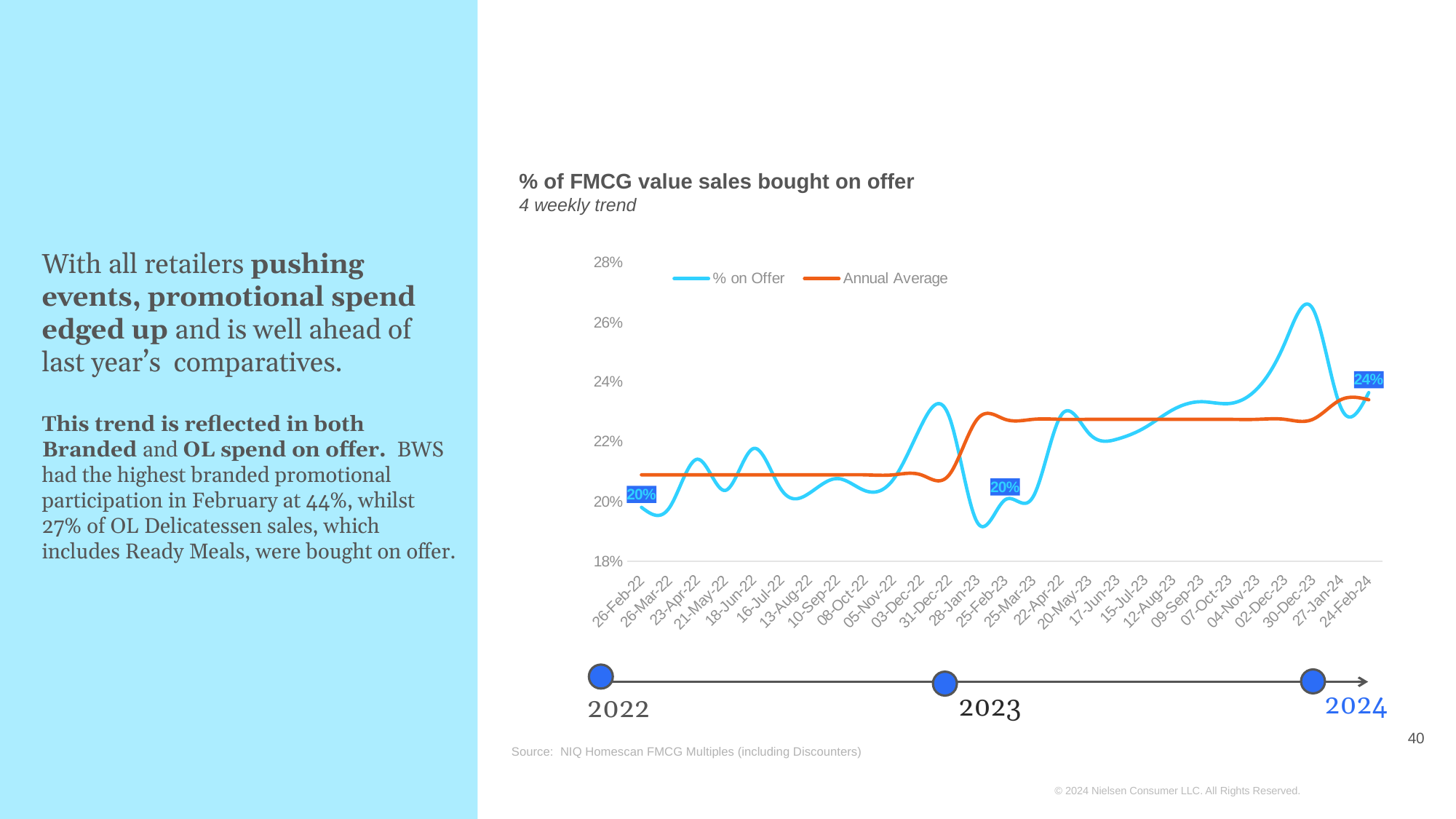

% of FMCG value sales bought on offer
4 weekly trend

### Chart

| Category | % on Offer | Annual Average |
|---|---|---|
| 26-Feb-22 | 0.19806018247697743 | 0.20893864879488655 |
| 26-Mar-22 | 0.1979538721494363 | 0.20893864879488655 |
| 23-Apr-22 | 0.2141691749033179 | 0.20893864879488655 |
| 21-May-22 | 0.2037289423320139 | 0.20893864879488655 |
| 18-Jun-22 | 0.2177414865962059 | 0.20893864879488655 |
| 16-Jul-22 | 0.20397186261022882 | 0.20893864879488655 |
| 13-Aug-22 | 0.20278150438172374 | 0.20893864879488655 |
| 10-Sep-22 | 0.2076873064847374 | 0.20893864879488655 |
| 08-Oct-22 | 0.20360826208737673 | 0.20893864879488655 |
| 05-Nov-22 | 0.20736164485038602 | 0.20893864879488655 |
| 03-Dec-22 | 0.2254159031499744 | 0.20893864879488655 |
| 31-Dec-22 | 0.22846282255111333 | 0.20893864879488655 |
| 28-Jan-23 | 0.1930912480255229 | 0.22754045348226698 |
| 25-Feb-23 | 0.20056840135274098 | 0.22754045348226698 |
|  25-Mar-23 | 0.20154791099206043 | 0.22754045348226698 |
| 22-Apr-22 | 0.22884024063372077 | 0.22754045348226698 |
| 20-May-23 | 0.22281820773653652 | 0.22754045348226698 |
|  17-Jun-23 | 0.22088285362511834 | 0.22754045348226698 |
| 15-Jul-23 | 0.22478387939969305 | 0.22754045348226698 |
|  12-Aug-23 | 0.23076010830833535 | 0.22754045348226698 |
| 09-Sep-23 | 0.2334390746103704 | 0.22754045348226698 |
| 07-Oct-23 | 0.2328275523203164 | 0.22754045348226698 |
|  04-Nov-23 | 0.23769085115230332 | 0.22754045348226698 |
| 02-Dec-23 | 0.25308308126026324 | 0.22754045348226698 |
| 30-Dec-23 | 0.26460180015262547 | 0.22754045348226698 |
|  27-Jan-24 | 0.23157099201710218 | 0.2340929280017284 |
|  24-Feb-24 | 0.23647999875451167 | 0.2340929280017284 |
# With all retailers pushing events, promotional spend edged up and is well ahead of last year’s  comparatives.
This trend is reflected in both Branded and OL spend on offer.  BWS had the highest branded promotional participation in February at 44%, whilst 27% of OL Delicatessen sales, which includes Ready Meals, were bought on offer.

40

2024
2023
2022
Source:  NIQ Homescan FMCG Multiples (including Discounters)